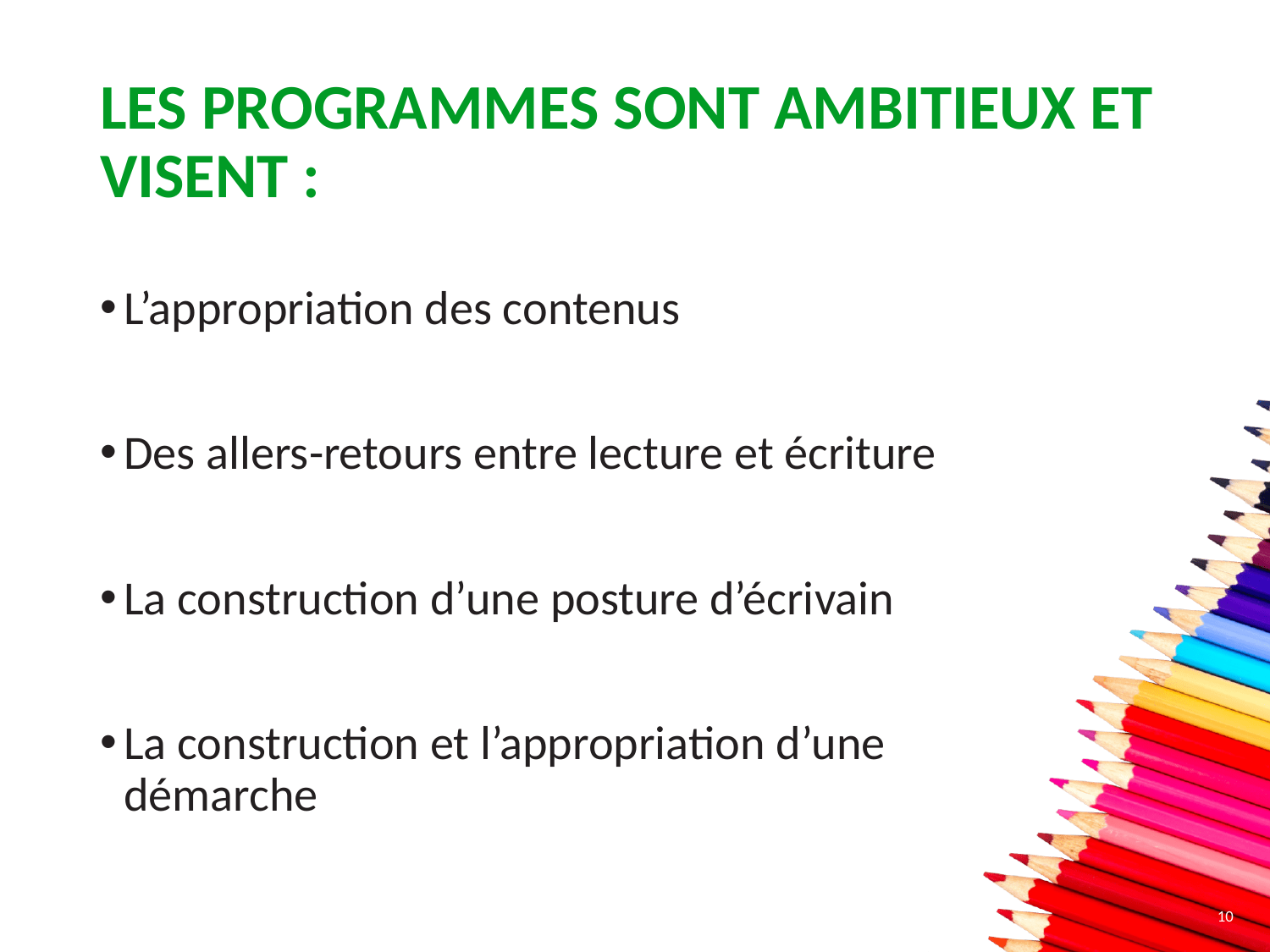

# Les programmes sont ambitieux et visent :
L’appropriation des contenus

Des allers-retours entre lecture et écriture

La construction d’une posture d’écrivain

La construction et l’appropriation d’une démarche
10